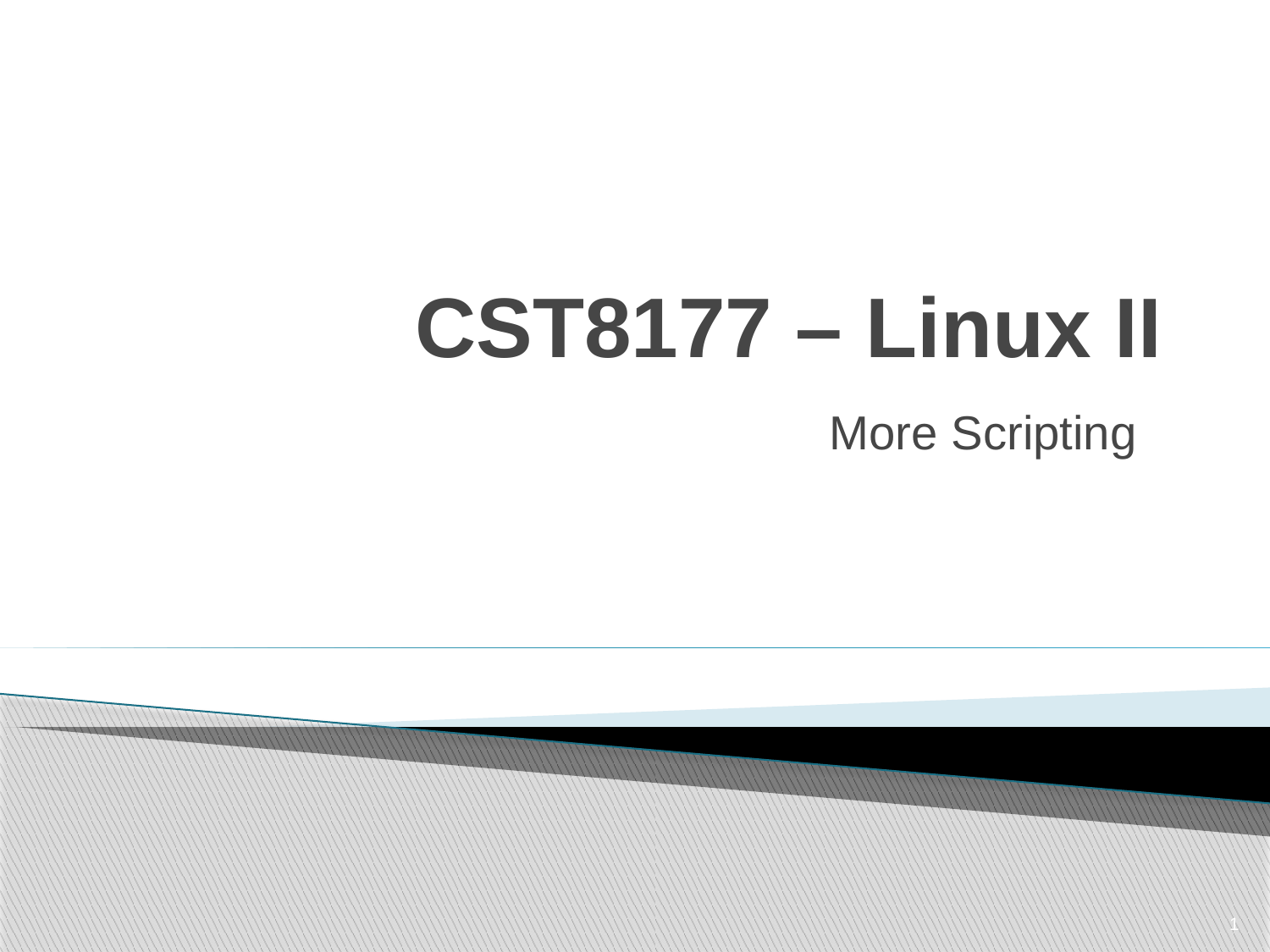

# CST8177 – Linux II
More Scripting
1